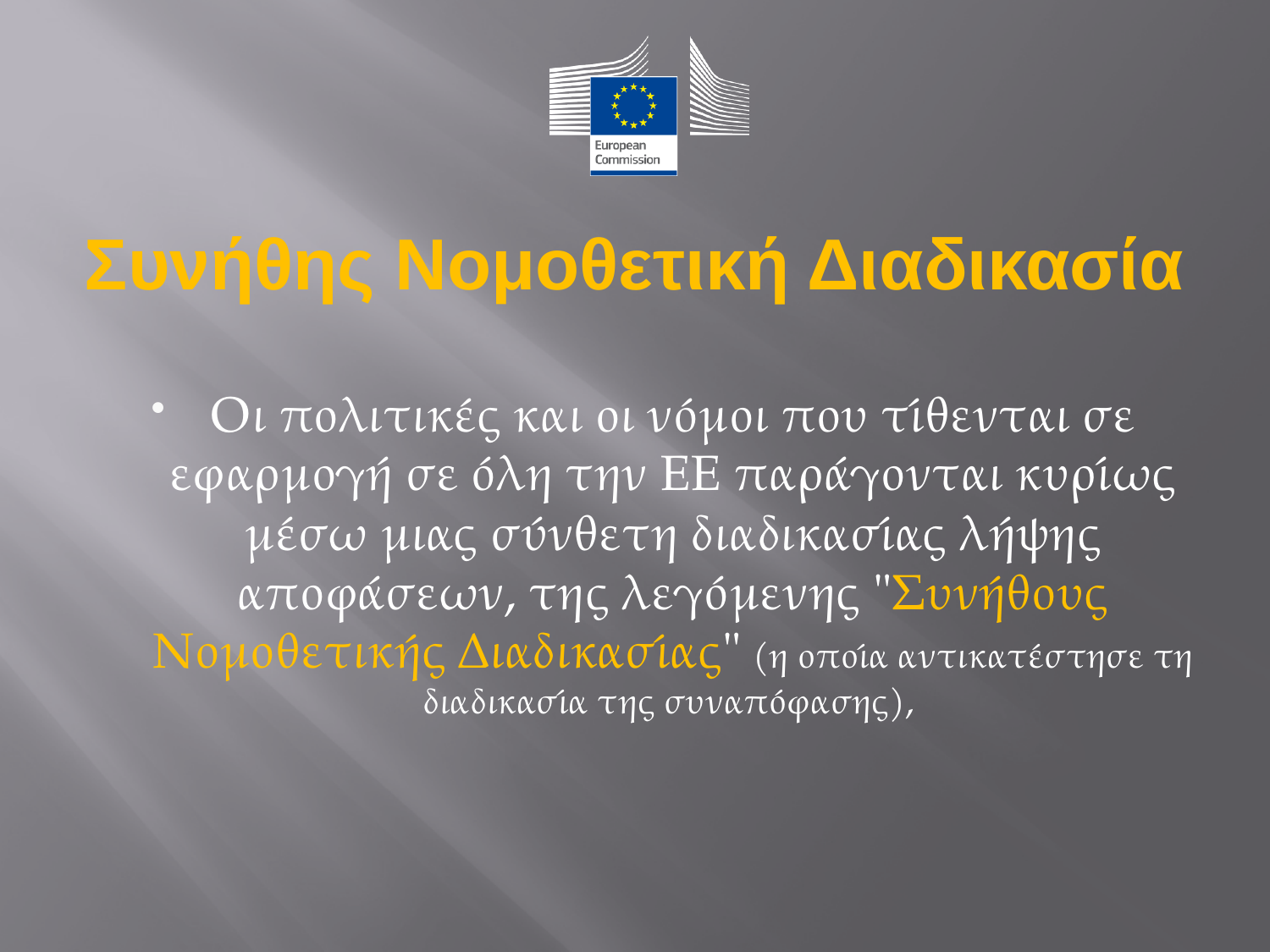

# Συνήθης Νομοθετική Διαδικασία
Οι πολιτικές και οι νόμοι που τίθενται σε εφαρμογή σε όλη την ΕΕ παράγονται κυρίως μέσω μιας σύνθετη διαδικασίας λήψης αποφάσεων, της λεγόμενης "Συνήθους Νομοθετικής Διαδικασίας" (η οποία αντικατέστησε τη διαδικασία της συναπόφασης),